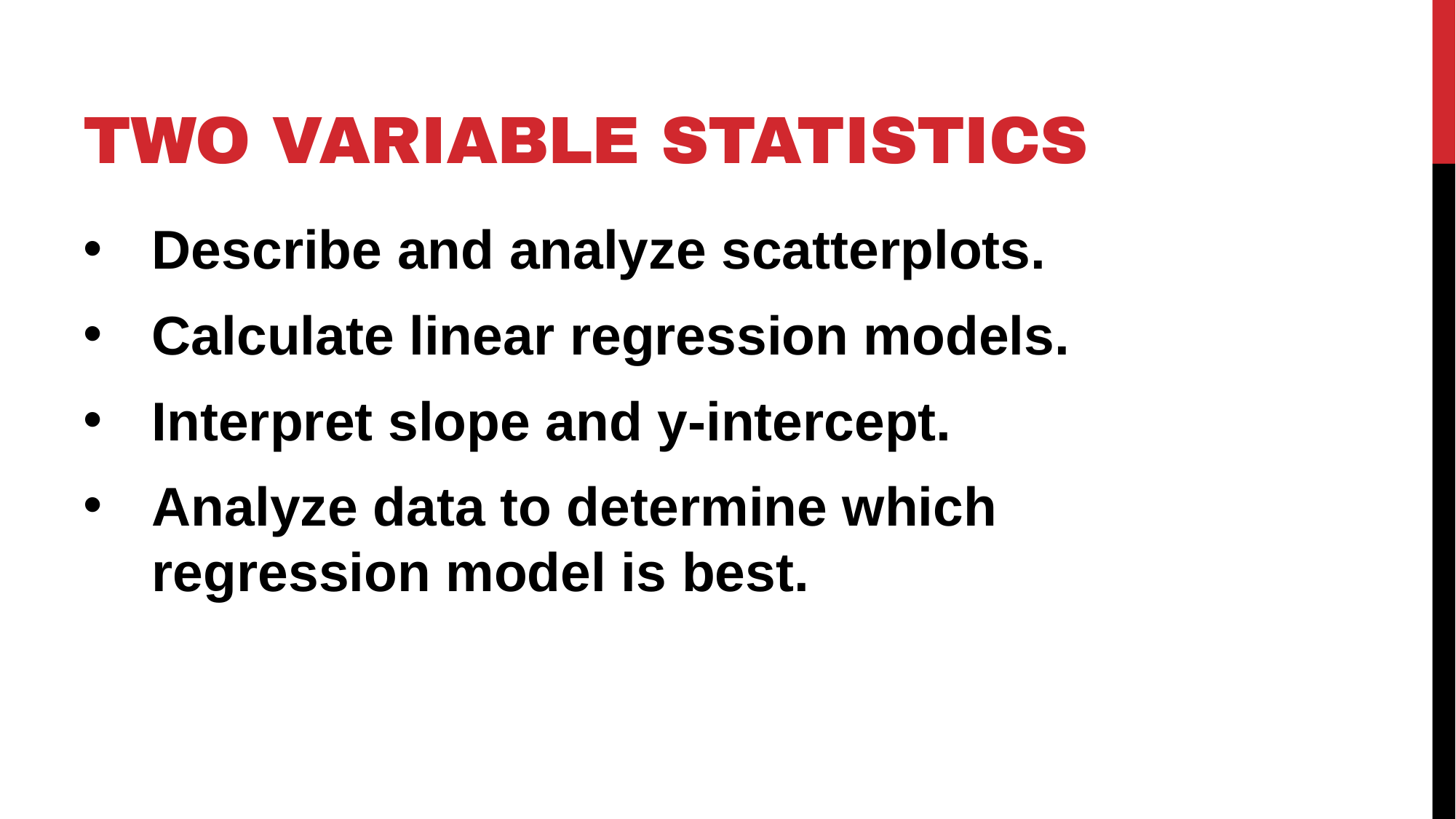

# Two Variable Statistics
Describe and analyze scatterplots.
Calculate linear regression models.
Interpret slope and y-intercept.
Analyze data to determine which regression model is best.